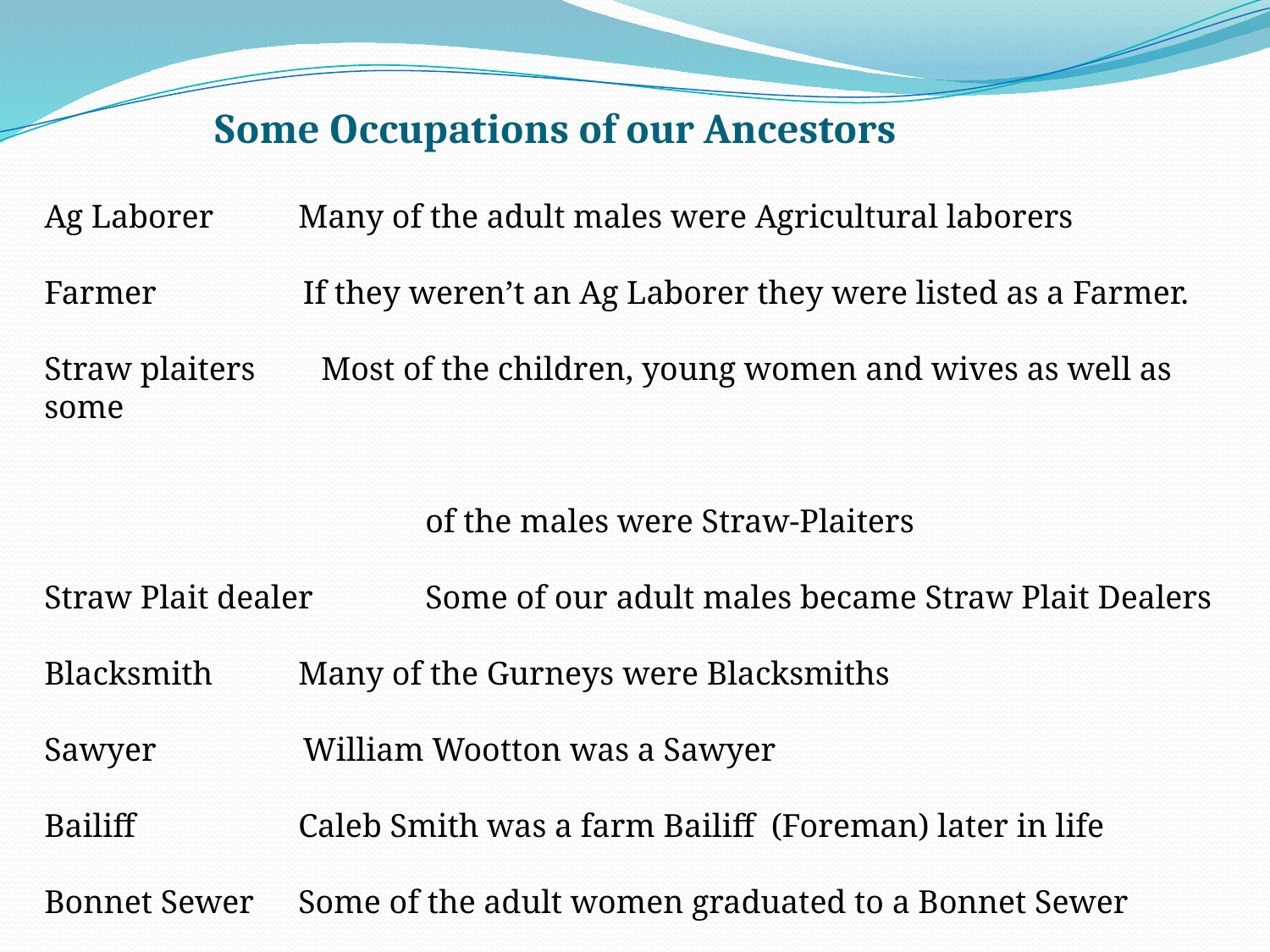

Some Occupations of our Ancestors
Ag Laborer   	Many of the adult males were Agricultural laborers

Farmer	                If they weren’t an Ag Laborer they were listed as a Farmer.

Straw plaiters        Most of the children, young women and wives as well as some                                                                                                                                                                                                                                                                                                                                                                                                                                                                		of the males were Straw-Plaiters

Straw Plait dealer	Some of our adult males became Straw Plait Dealers

Blacksmith	Many of the Gurneys were Blacksmiths

Sawyer	                William Wootton was a Sawyer

Bailiff		Caleb Smith was a farm Bailiff  (Foreman) later in life

Bonnet Sewer	Some of the adult women graduated to a Bonnet Sewer

Scholar		Later some of the younger children were fortunate enough to 			go to a formal school. This was mainly after the Education 			Acts of 1870 and 1880 that required young children to attend school.